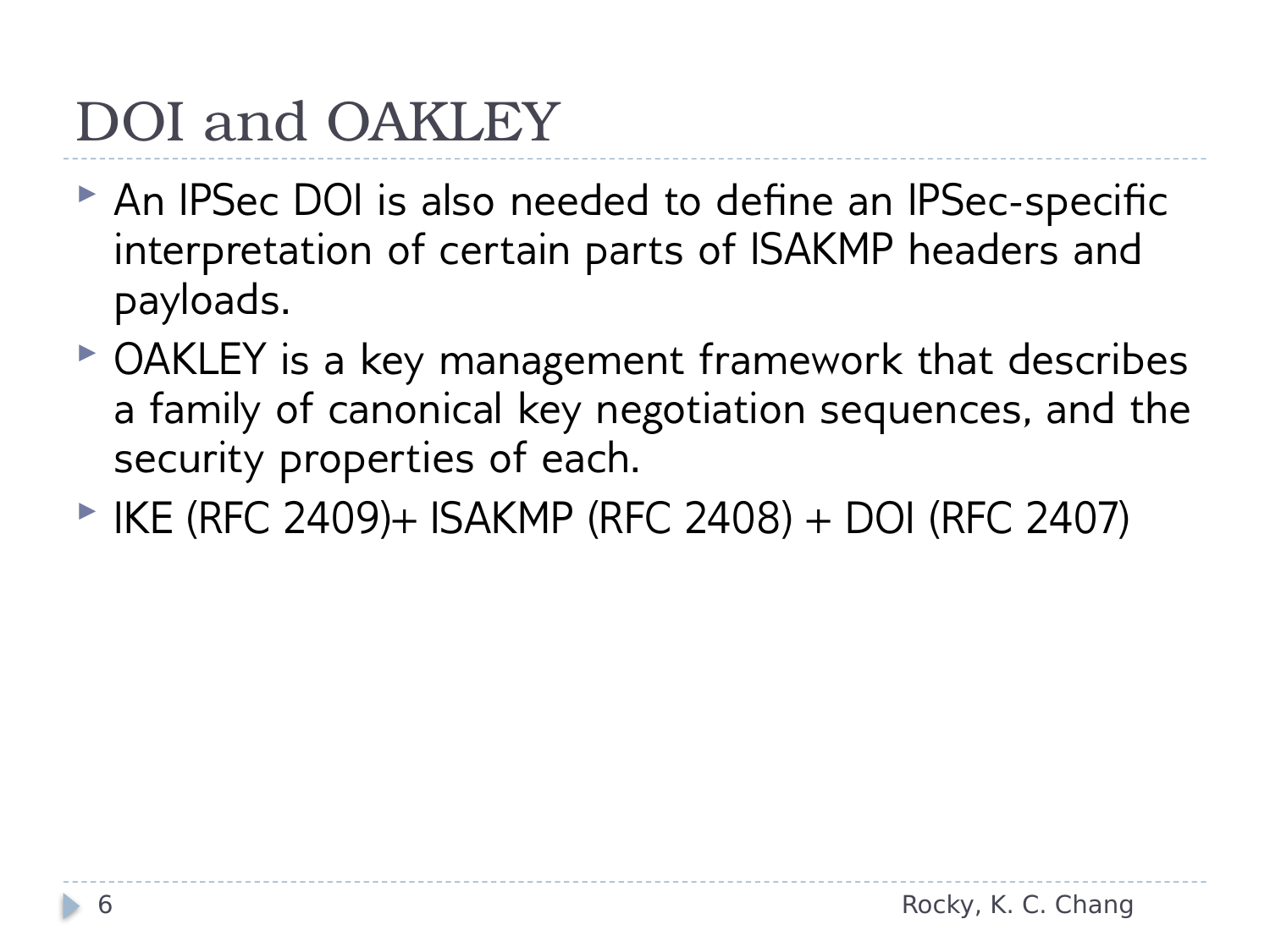

# DOI and OAKLEY
An IPSec DOI is also needed to define an IPSec-specific interpretation of certain parts of ISAKMP headers and payloads.
OAKLEY is a key management framework that describes a family of canonical key negotiation sequences, and the security properties of each.
IKE (RFC 2409)+ ISAKMP (RFC 2408) + DOI (RFC 2407)
6
Rocky, K. C. Chang